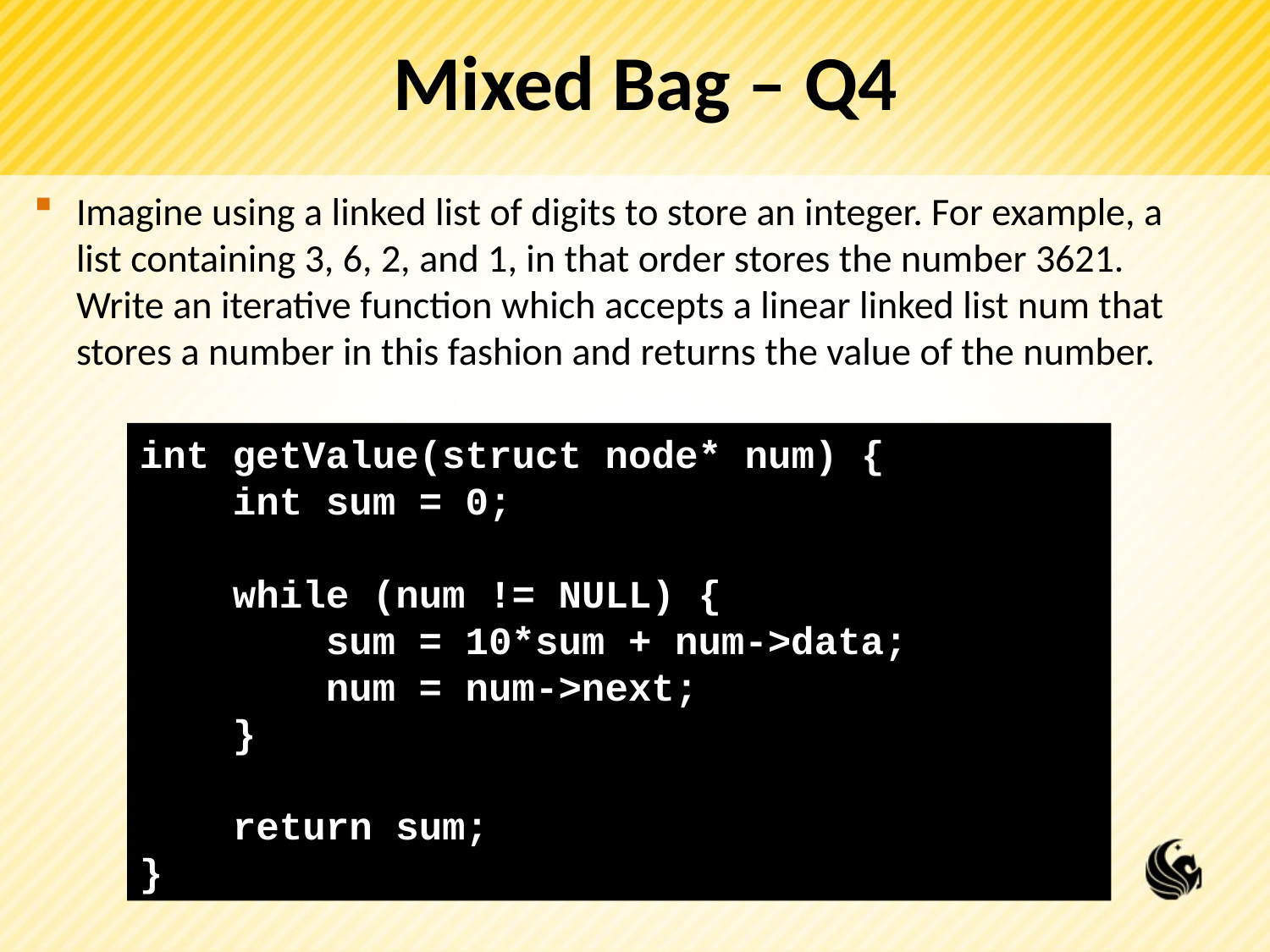

# Mixed Bag – Q4
Imagine using a linked list of digits to store an integer. For example, a list containing 3, 6, 2, and 1, in that order stores the number 3621. Write an iterative function which accepts a linear linked list num that stores a number in this fashion and returns the value of the number.
int getValue(struct node* num) {
    int sum = 0;

    while (num != NULL) {
        sum = 10*sum + num->data;
        num = num->next;
    }

    return sum;
}